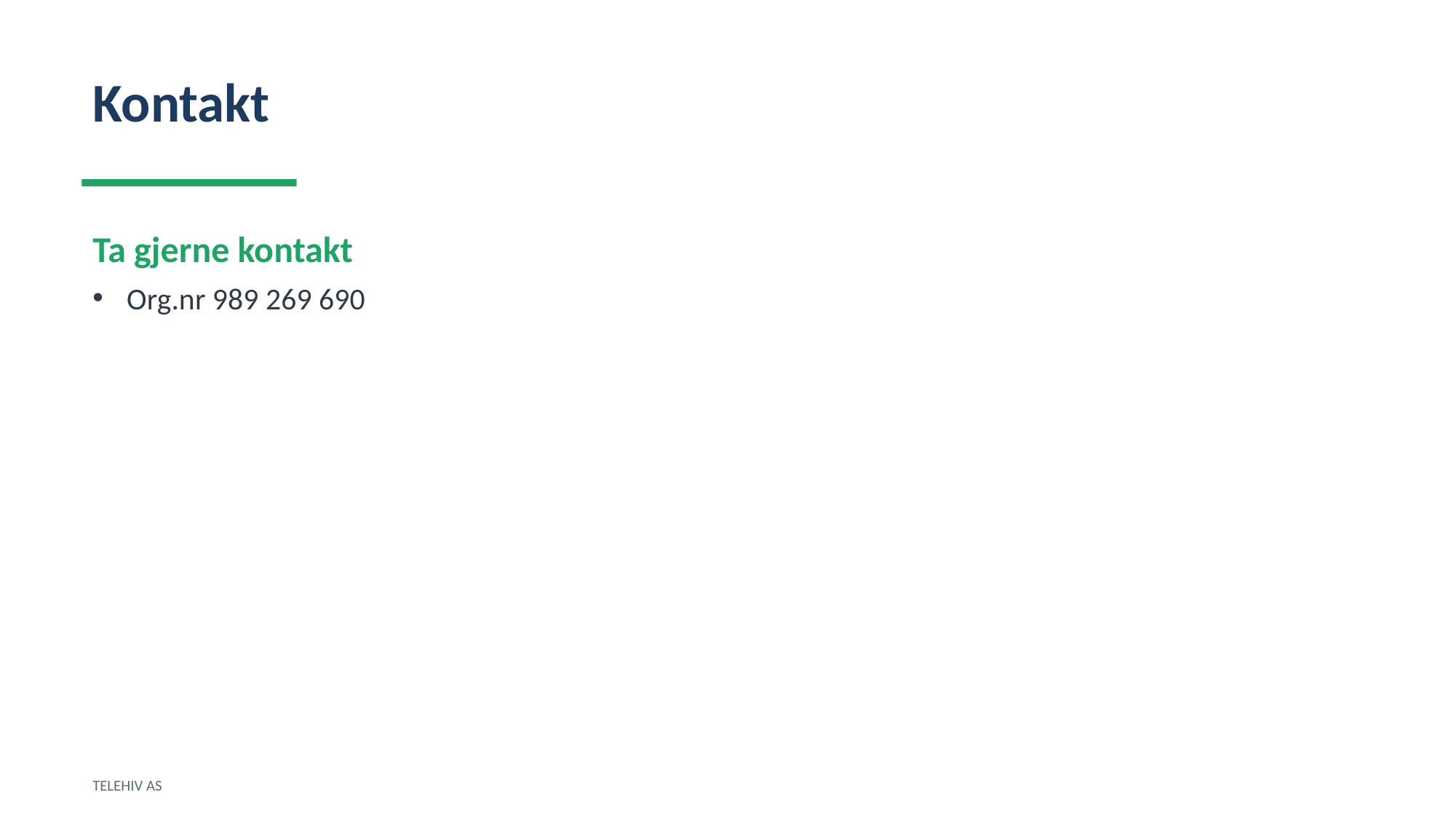

Kontakt

Ta gjerne kontakt
Org.nr 989 269 690
TELEHIV AS